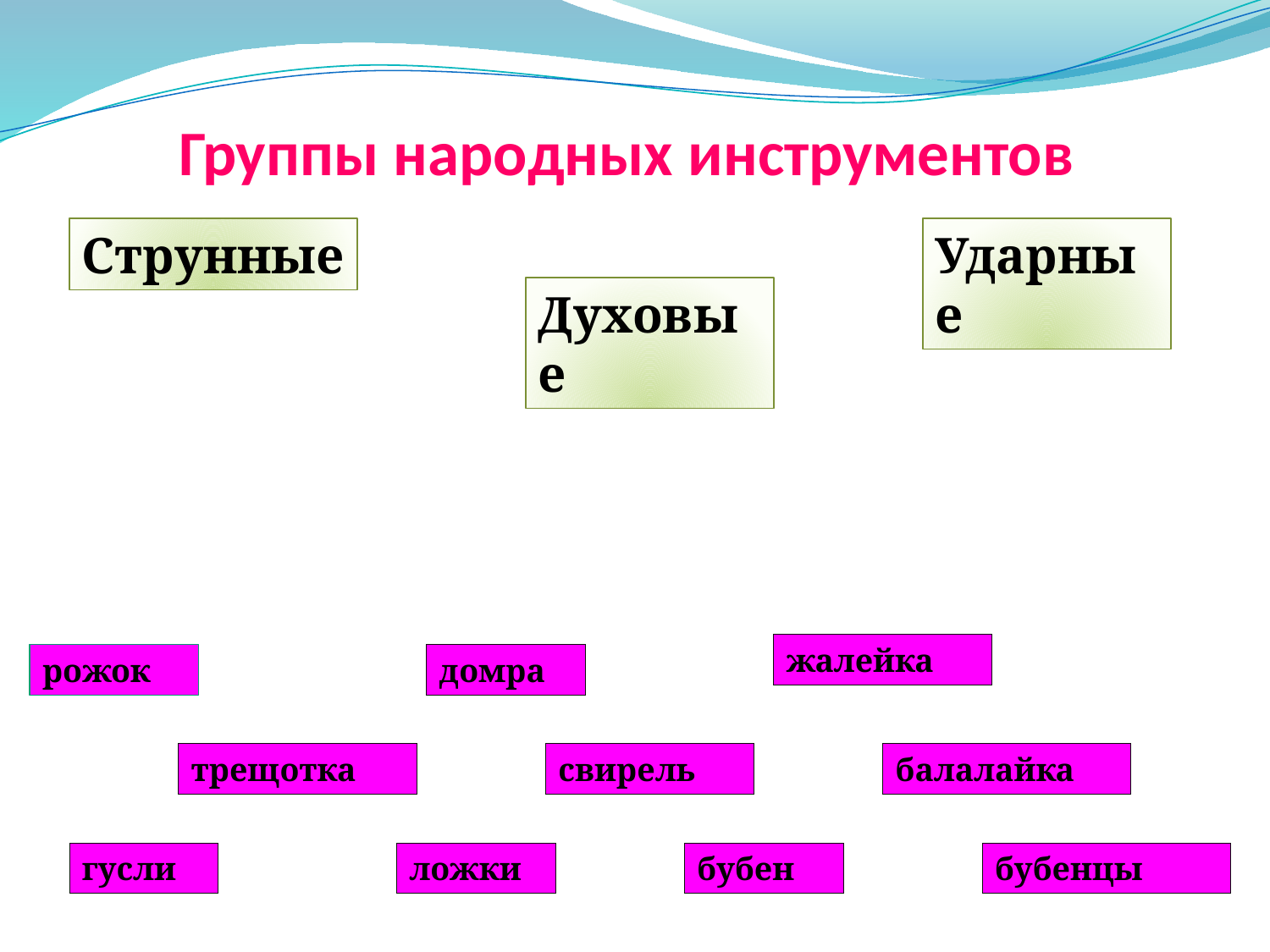

# Группы народных инструментов
Струнные
Ударные
Духовые
жалейка
рожок
домра
трещотка
свирель
балалайка
гусли
ложки
бубен
бубенцы